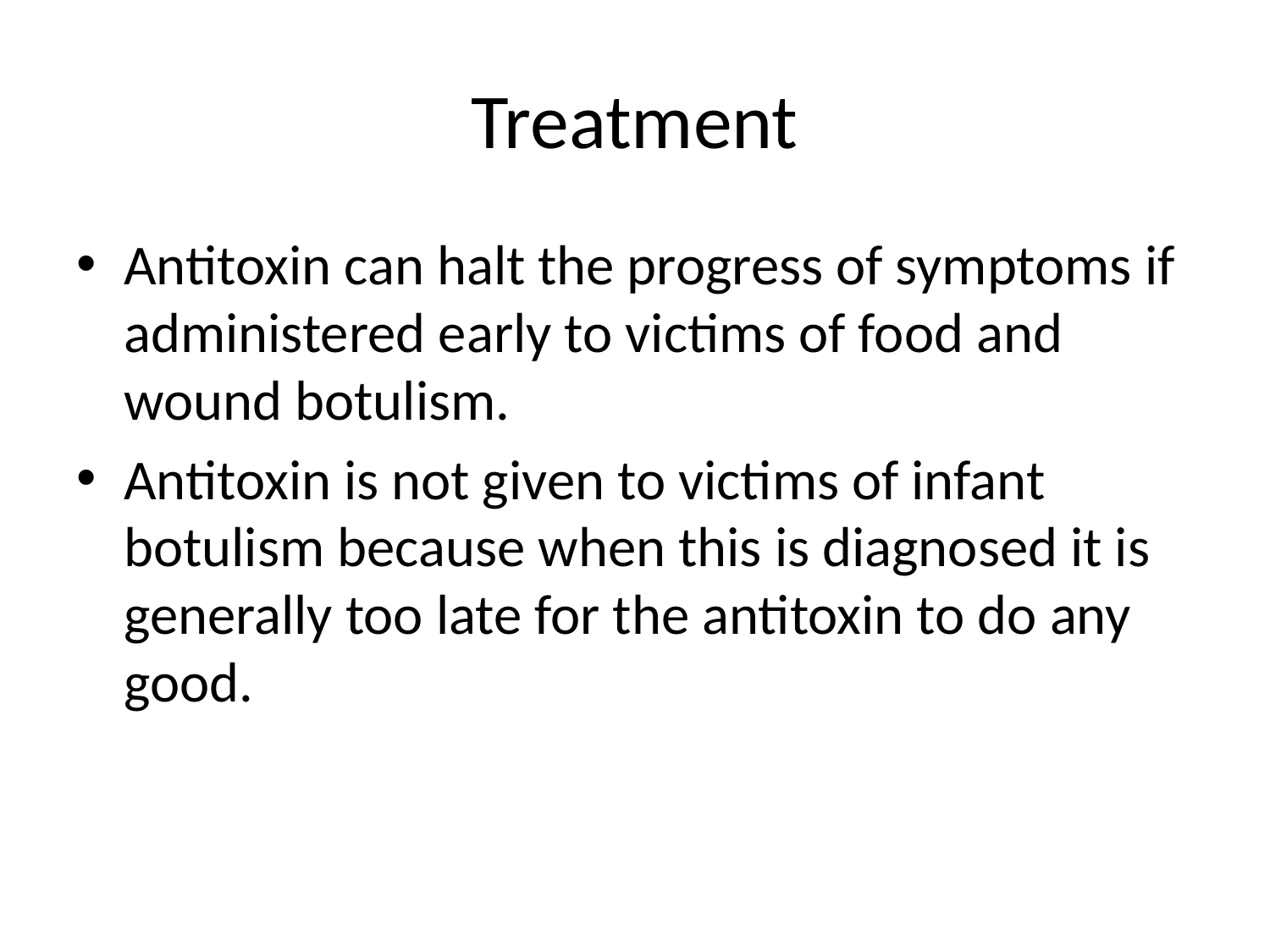

# Treatment
Antitoxin can halt the progress of symptoms if administered early to victims of food and wound botulism.
Antitoxin is not given to victims of infant botulism because when this is diagnosed it is generally too late for the antitoxin to do any good.